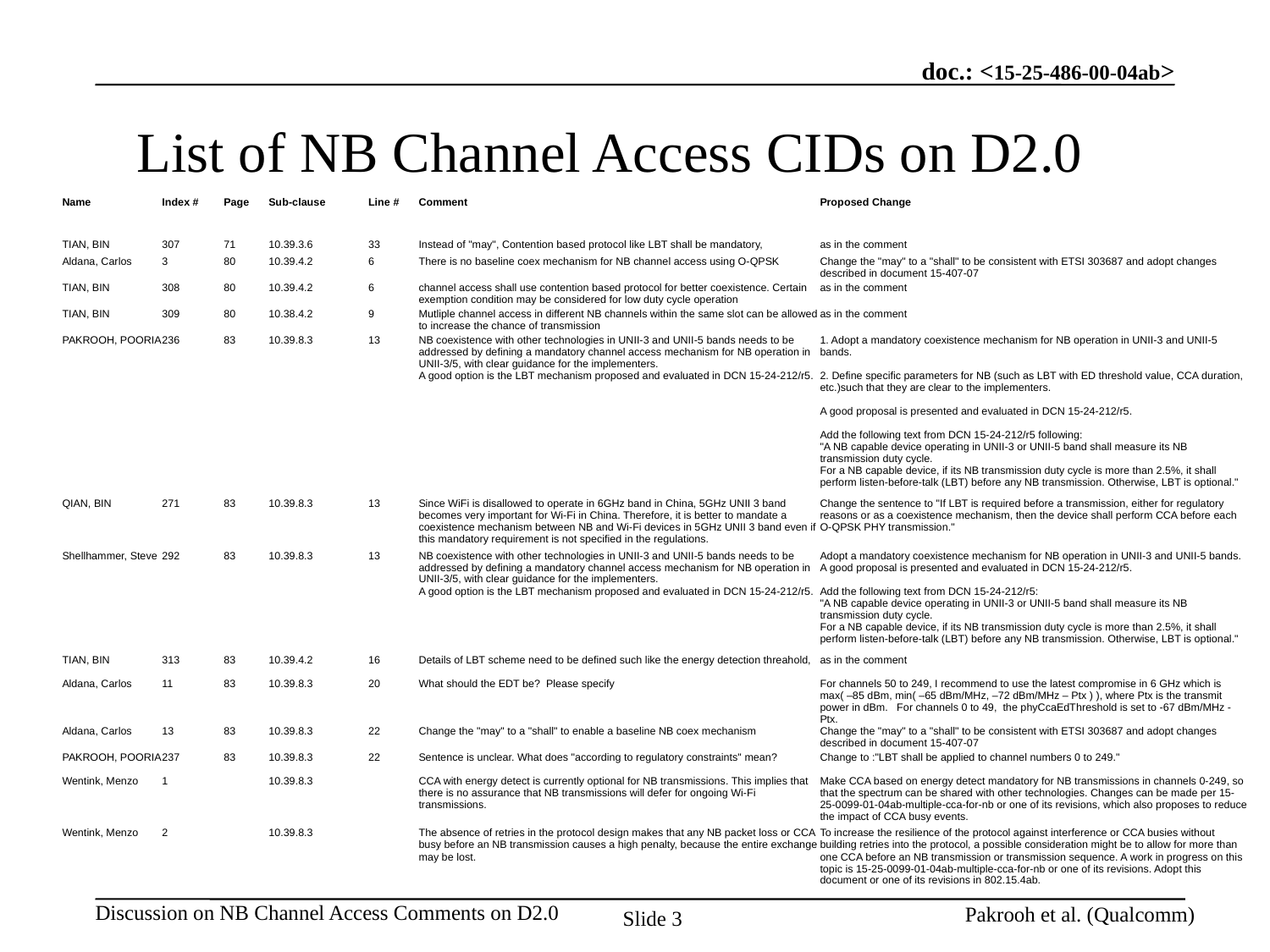

# List of NB Channel Access CIDs on D2.0
| Name | Index # | Page | Sub-clause | Line # | Comment | Proposed Change |
| --- | --- | --- | --- | --- | --- | --- |
| TIAN, BIN | 307 | 71 | 10.39.3.6 | 33 | Instead of "may", Contention based protocol like LBT shall be mandatory, | as in the comment |
| Aldana, Carlos | 3 | 80 | 10.39.4.2 | 6 | There is no baseline coex mechanism for NB channel access using O-QPSK | Change the "may" to a "shall" to be consistent with ETSI 303687 and adopt changes described in document 15-407-07 |
| TIAN, BIN | 308 | 80 | 10.39.4.2 | 6 | channel access shall use contention based protocol for better coexistence. Certain exemption condition may be considered for low duty cycle operation | as in the comment |
| TIAN, BIN | 309 | 80 | 10.38.4.2 | 9 | Mutliple channel access in different NB channels within the same slot can be allowed to increase the chance of transmission | as in the comment |
| PAKROOH, POORIA | 236 | 83 | 10.39.8.3 | 13 | NB coexistence with other technologies in UNII-3 and UNII-5 bands needs to be addressed by defining a mandatory channel access mechanism for NB operation in UNII-3/5, with clear guidance for the implementers. A good option is the LBT mechanism proposed and evaluated in DCN 15-24-212/r5. | 1. Adopt a mandatory coexistence mechanism for NB operation in UNII-3 and UNII-5 bands. 2. Define specific parameters for NB (such as LBT with ED threshold value, CCA duration, etc.)such that they are clear to the implementers. A good proposal is presented and evaluated in DCN 15-24-212/r5. Add the following text from DCN 15-24-212/r5 following: "A NB capable device operating in UNII-3 or UNII-5 band shall measure its NB transmission duty cycle. For a NB capable device, if its NB transmission duty cycle is more than 2.5%, it shall perform listen-before-talk (LBT) before any NB transmission. Otherwise, LBT is optional." |
| QIAN, BIN | 271 | 83 | 10.39.8.3 | 13 | Since WiFi is disallowed to operate in 6GHz band in China, 5GHz UNII 3 band becomes very important for Wi-Fi in China. Therefore, it is better to mandate a coexistence mechanism between NB and Wi-Fi devices in 5GHz UNII 3 band even if this mandatory requirement is not specified in the regulations. | Change the sentence to "If LBT is required before a transmission, either for regulatory reasons or as a coexistence mechanism, then the device shall perform CCA before each O-QPSK PHY transmission." |
| Shellhammer, Steve | 292 | 83 | 10.39.8.3 | 13 | NB coexistence with other technologies in UNII-3 and UNII-5 bands needs to be addressed by defining a mandatory channel access mechanism for NB operation in UNII-3/5, with clear guidance for the implementers. A good option is the LBT mechanism proposed and evaluated in DCN 15-24-212/r5. | Adopt a mandatory coexistence mechanism for NB operation in UNII-3 and UNII-5 bands. A good proposal is presented and evaluated in DCN 15-24-212/r5. Add the following text from DCN 15-24-212/r5: "A NB capable device operating in UNII-3 or UNII-5 band shall measure its NB transmission duty cycle. For a NB capable device, if its NB transmission duty cycle is more than 2.5%, it shall perform listen-before-talk (LBT) before any NB transmission. Otherwise, LBT is optional." |
| TIAN, BIN | 313 | 83 | 10.39.4.2 | 16 | Details of LBT scheme need to be defined such like the energy detection threahold, | as in the comment |
| Aldana, Carlos | 11 | 83 | 10.39.8.3 | 20 | What should the EDT be? Please specify | For channels 50 to 249, I recommend to use the latest compromise in 6 GHz which is max( –85 dBm, min( –65 dBm/MHz, –72 dBm/MHz – Ptx ) ), where Ptx is the transmit power in dBm. For channels 0 to 49, the phyCcaEdThreshold is set to -67 dBm/MHz - Ptx. |
| Aldana, Carlos | 13 | 83 | 10.39.8.3 | 22 | Change the "may" to a "shall" to enable a baseline NB coex mechanism | Change the "may" to a "shall" to be consistent with ETSI 303687 and adopt changes described in document 15-407-07 |
| PAKROOH, POORIA | 237 | 83 | 10.39.8.3 | 22 | Sentence is unclear. What does "according to regulatory constraints" mean? | Change to :"LBT shall be applied to channel numbers 0 to 249." |
| Wentink, Menzo | 1 |  | 10.39.8.3 |  | CCA with energy detect is currently optional for NB transmissions. This implies that there is no assurance that NB transmissions will defer for ongoing Wi-Fi transmissions. | Make CCA based on energy detect mandatory for NB transmissions in channels 0-249, so that the spectrum can be shared with other technologies. Changes can be made per 15-25-0099-01-04ab-multiple-cca-for-nb or one of its revisions, which also proposes to reduce the impact of CCA busy events. |
| Wentink, Menzo | 2 |  | 10.39.8.3 |  | The absence of retries in the protocol design makes that any NB packet loss or CCA busy before an NB transmission causes a high penalty, because the entire exchange may be lost. | To increase the resilience of the protocol against interference or CCA busies without building retries into the protocol, a possible consideration might be to allow for more than one CCA before an NB transmission or transmission sequence. A work in progress on this topic is 15-25-0099-01-04ab-multiple-cca-for-nb or one of its revisions. Adopt this document or one of its revisions in 802.15.4ab. |
Pakrooh et al. (Qualcomm)
Slide 3